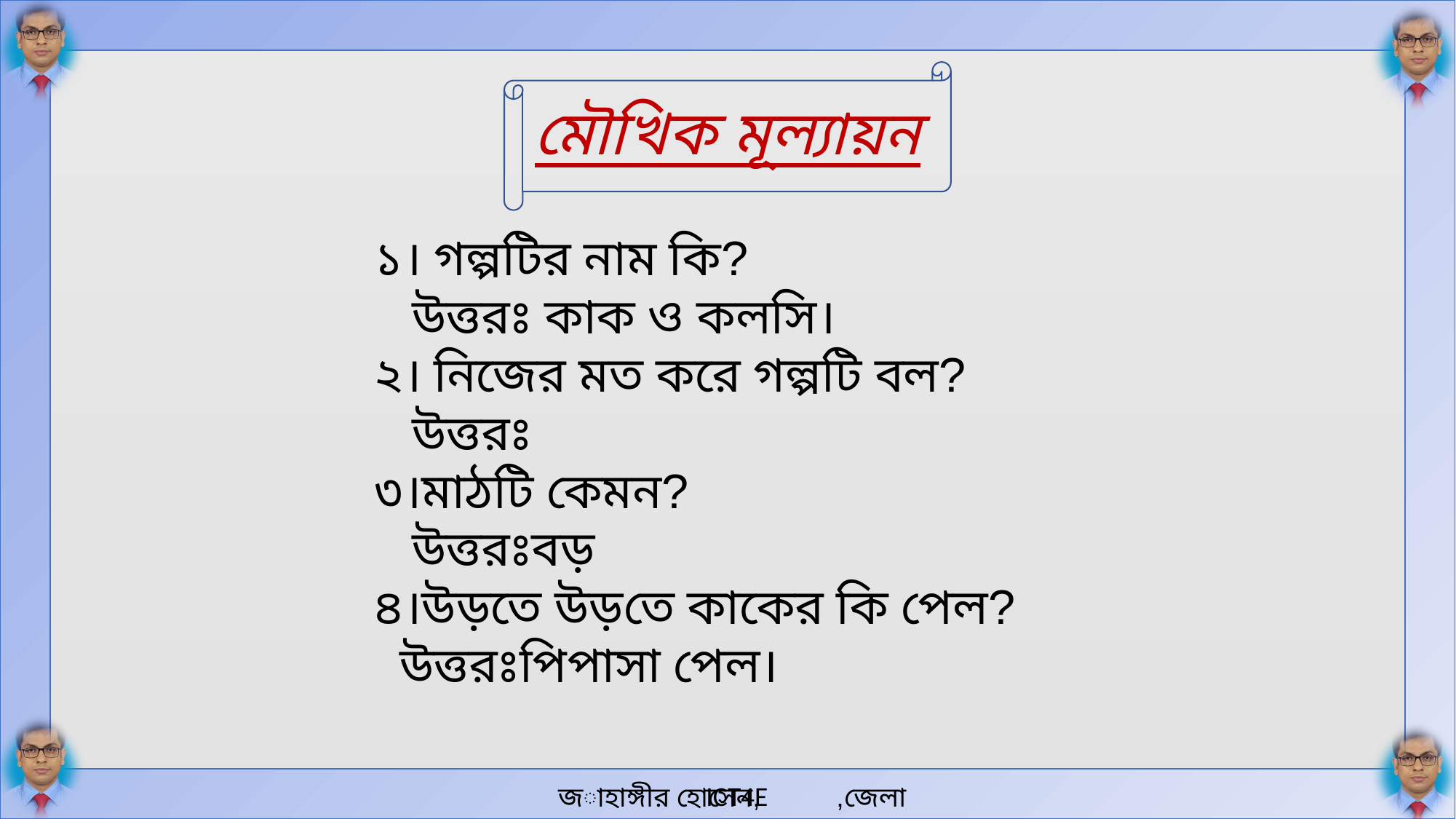

মৌখিক মূল্যায়ন
১। গল্পটির নাম কি?
   উত্তরঃ কাক ও কলসি।
২। নিজের মত করে গল্পটি বল?
   উত্তরঃ
৩।মাঠটি কেমন?
   উত্তরঃবড়
৪।উড়তে উড়তে কাকের কি পেল?
  উত্তরঃপিপাসা পেল।